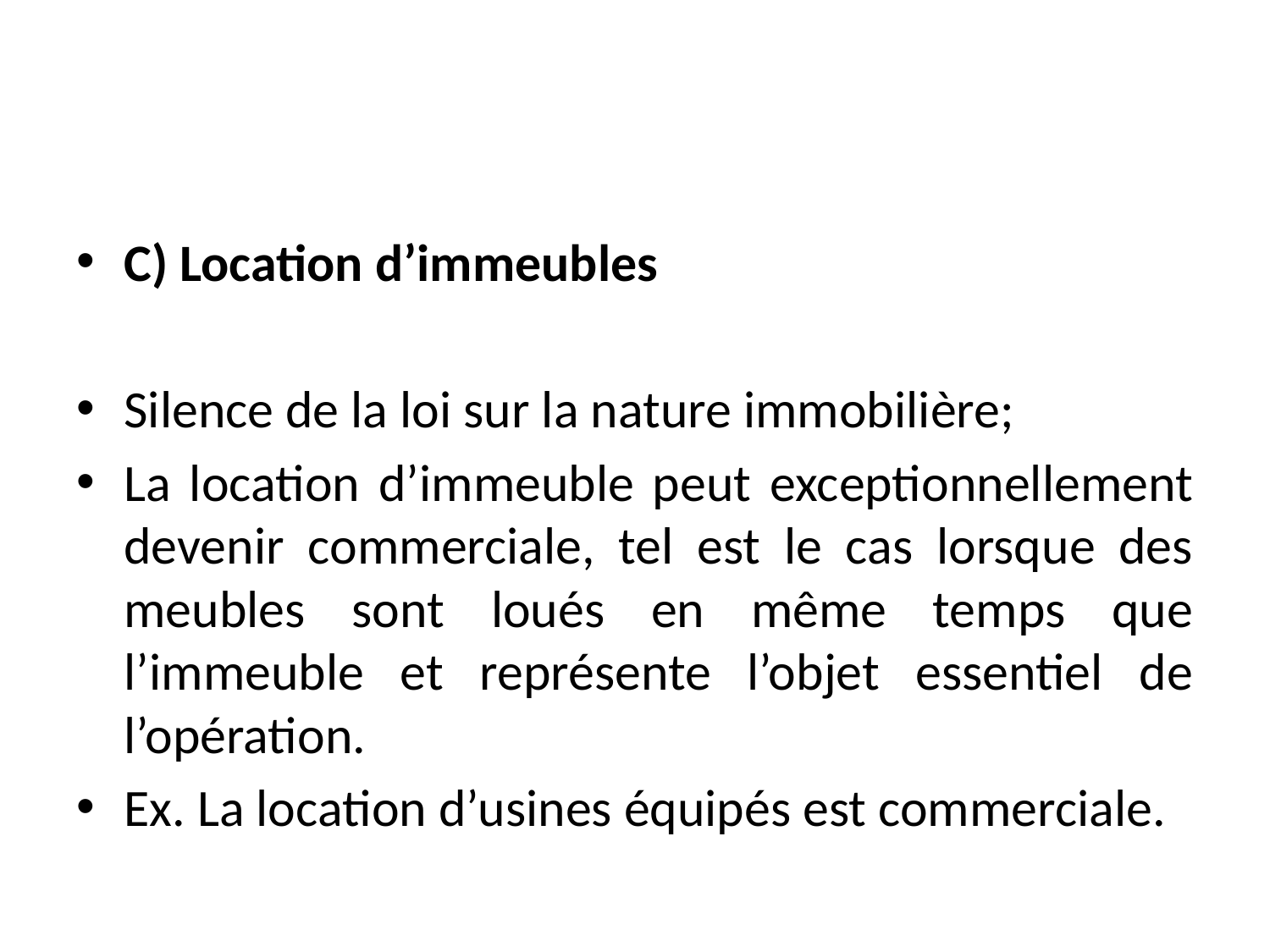

#
C) Location d’immeubles

Silence de la loi sur la nature immobilière;
La location d’immeuble peut exceptionnellement devenir commerciale, tel est le cas lorsque des meubles sont loués en même temps que l’immeuble et représente l’objet essentiel de l’opération.
Ex. La location d’usines équipés est commerciale.